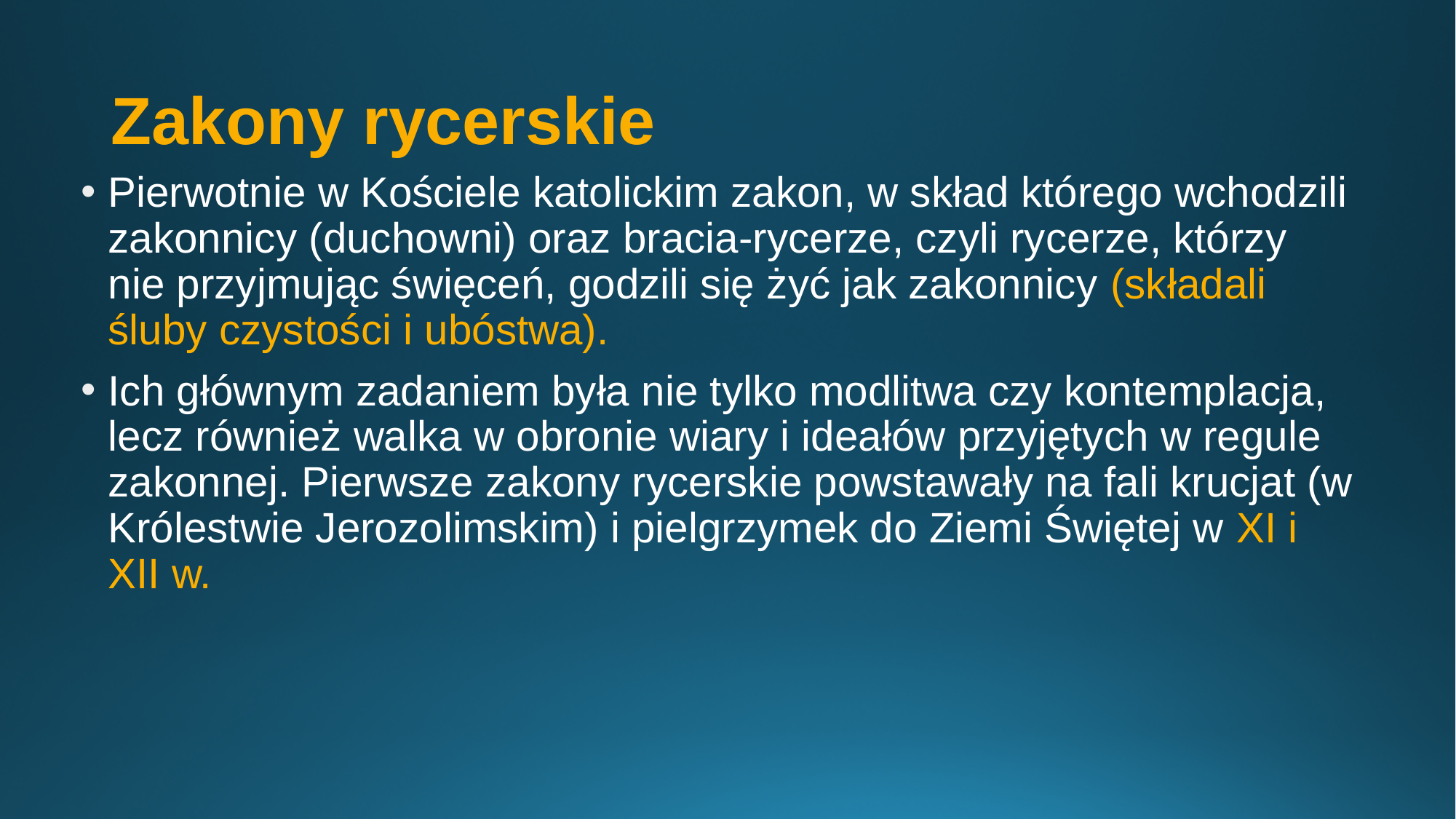

# Zakony rycerskie
Pierwotnie w Kościele katolickim zakon, w skład którego wchodzili zakonnicy (duchowni) oraz bracia-rycerze, czyli rycerze, którzy nie przyjmując święceń, godzili się żyć jak zakonnicy (składali śluby czystości i ubóstwa).
Ich głównym zadaniem była nie tylko modlitwa czy kontemplacja, lecz również walka w obronie wiary i ideałów przyjętych w regule zakonnej. Pierwsze zakony rycerskie powstawały na fali krucjat (w Królestwie Jerozolimskim) i pielgrzymek do Ziemi Świętej w XI i XII w.